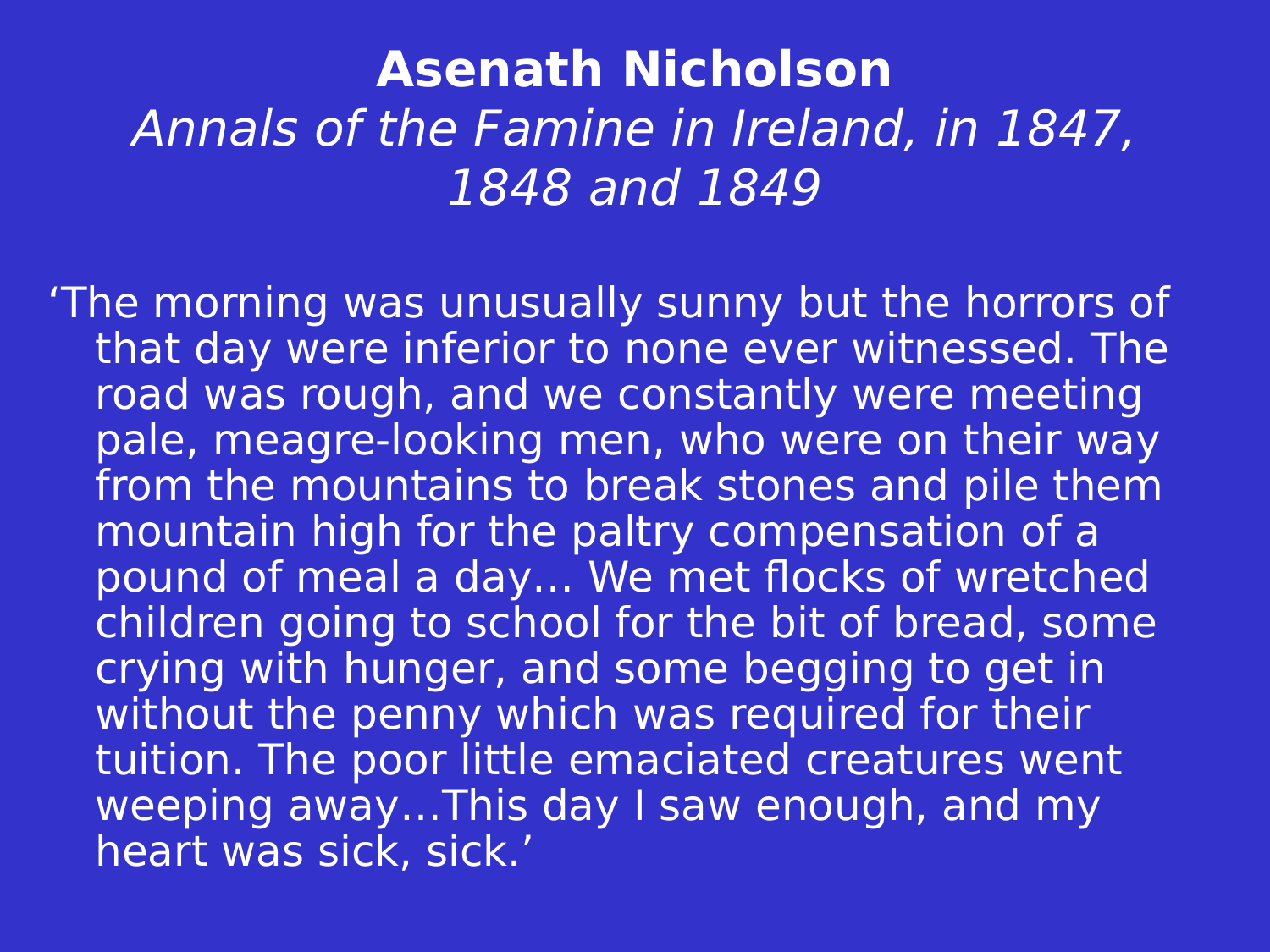

# Asenath Nicholson Annals of the Famine in Ireland, in 1847, 1848 and 1849
‘The morning was unusually sunny but the horrors of that day were inferior to none ever witnessed. The road was rough, and we constantly were meeting pale, meagre-looking men, who were on their way from the mountains to break stones and pile them mountain high for the paltry compensation of a pound of meal a day… We met flocks of wretched children going to school for the bit of bread, some crying with hunger, and some begging to get in without the penny which was required for their tuition. The poor little emaciated creatures went weeping away…This day I saw enough, and my heart was sick, sick.’